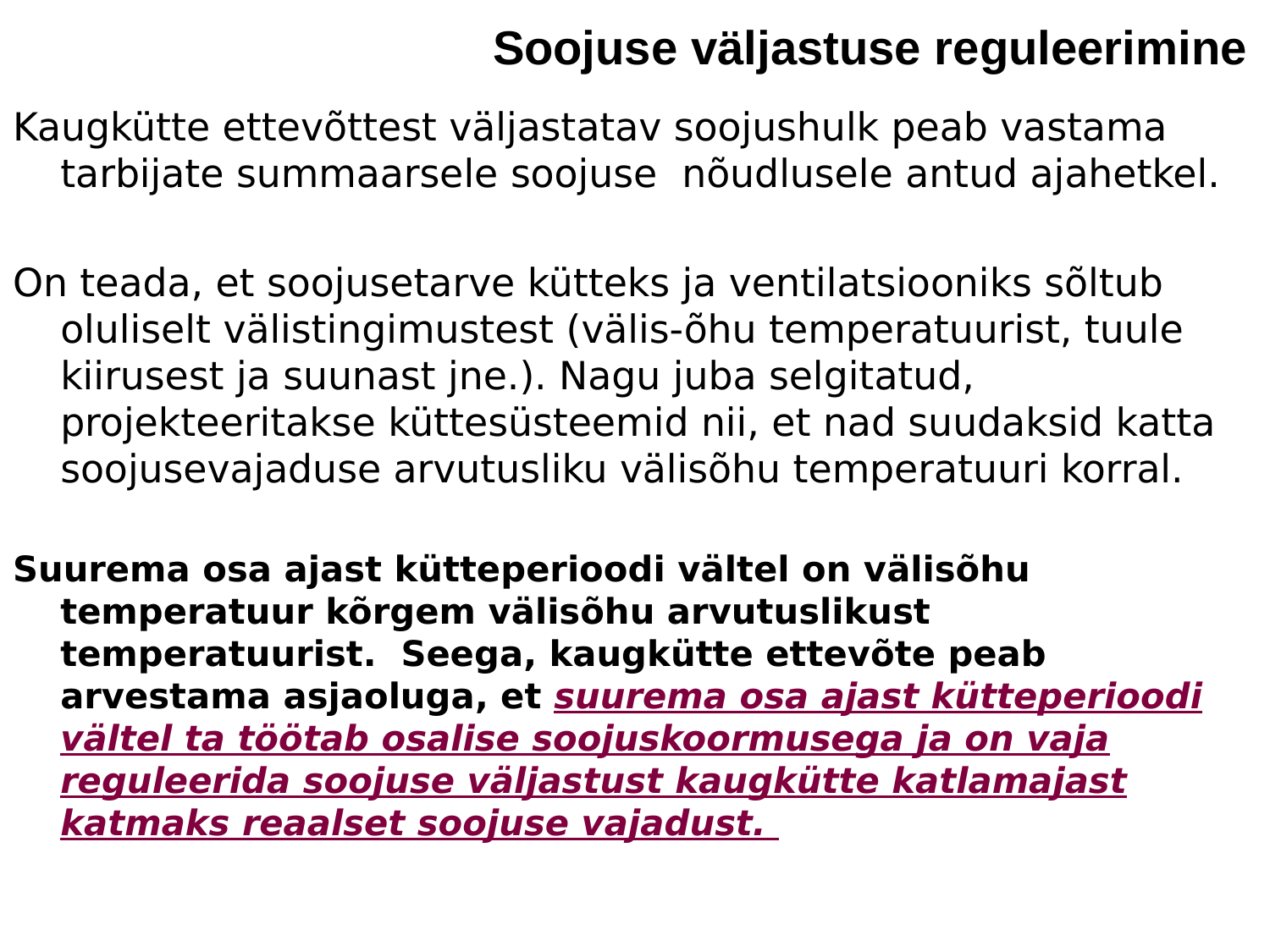

Soojuse väljastuse reguleerimine
Kaugkütte ettevõttest väljastatav soojushulk peab vastama tarbijate summaarsele soojuse  nõudlusele antud ajahetkel.

On teada, et soojusetarve kütteks ja ventilatsiooniks sõltub oluliselt välistingimustest (välis-õhu temperatuurist, tuule kiirusest ja suunast jne.). Nagu juba selgitatud, projekteeritakse küttesüsteemid nii, et nad suudaksid katta soojusevajaduse arvutusliku välisõhu temperatuuri korral.

Suurema osa ajast kütteperioodi vältel on välisõhu temperatuur kõrgem välisõhu arvutuslikust temperatuurist.  Seega, kaugkütte ettevõte peab arvestama asjaoluga, et suurema osa ajast kütteperioodi vältel ta töötab osalise soojuskoormusega ja on vaja reguleerida soojuse väljastust kaugkütte katlamajast katmaks reaalset soojuse vajadust.